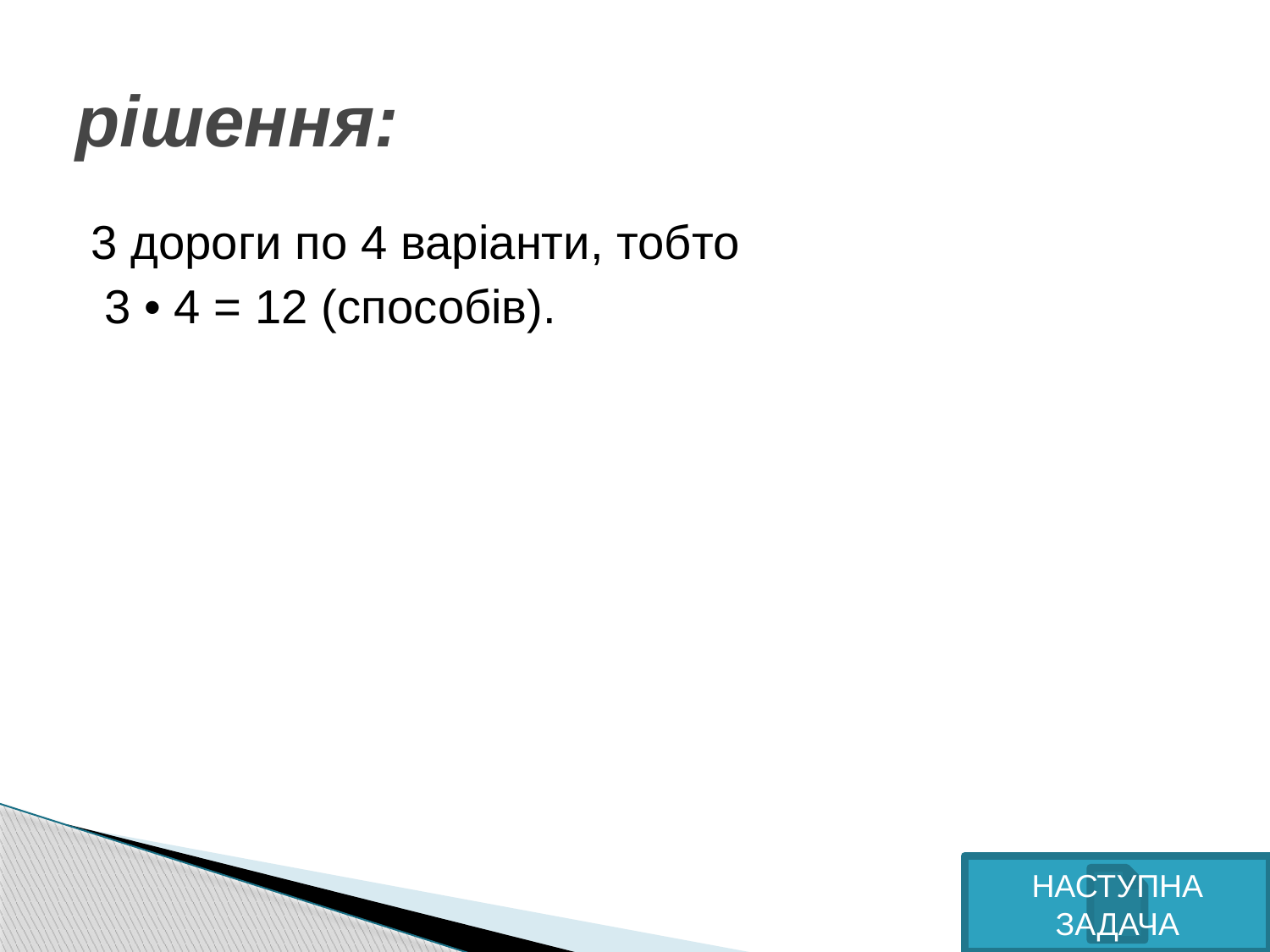

# рішення:
3 дороги по 4 варіанти, тобто
 3 • 4 = 12 (способів).
НАСТУПНА ЗАДАЧА